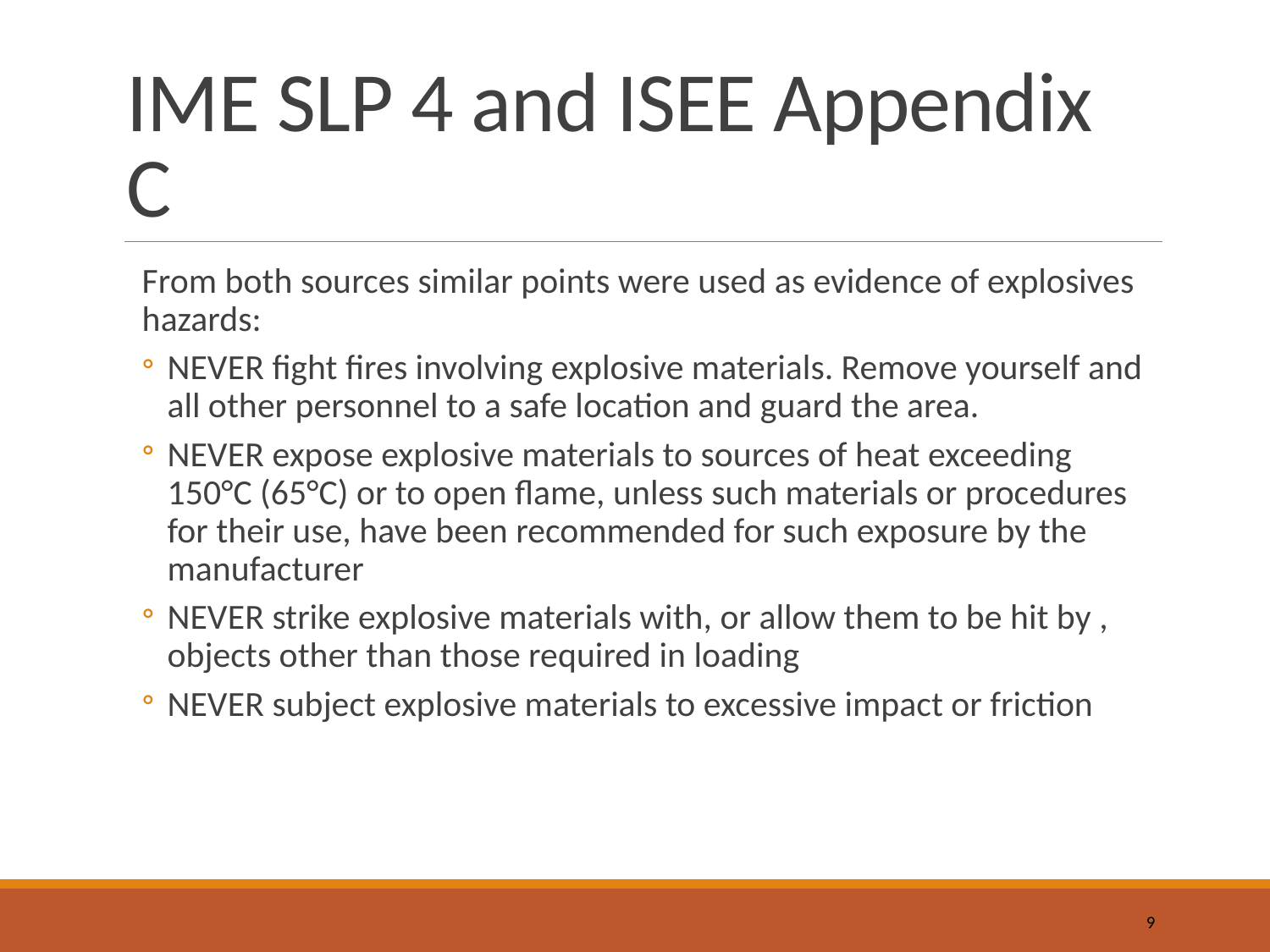

# IME SLP 4 and ISEE Appendix C
From both sources similar points were used as evidence of explosives hazards:
NEVER fight fires involving explosive materials. Remove yourself and all other personnel to a safe location and guard the area.
NEVER expose explosive materials to sources of heat exceeding 150°C (65°C) or to open flame, unless such materials or procedures for their use, have been recommended for such exposure by the manufacturer
NEVER strike explosive materials with, or allow them to be hit by , objects other than those required in loading
NEVER subject explosive materials to excessive impact or friction
9